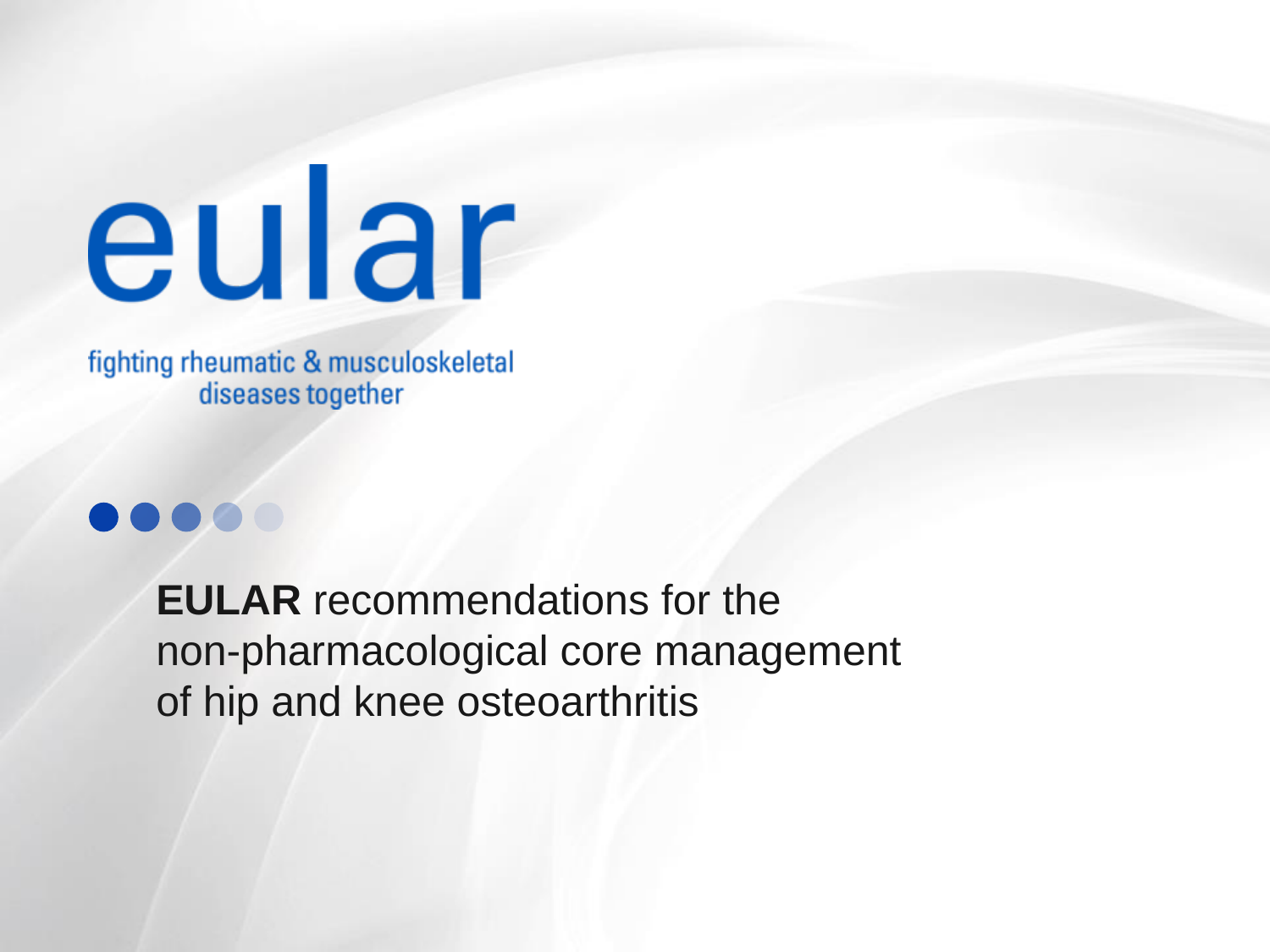

# EULAR recommendations for the non-pharmacological core management of hip and knee osteoarthritis